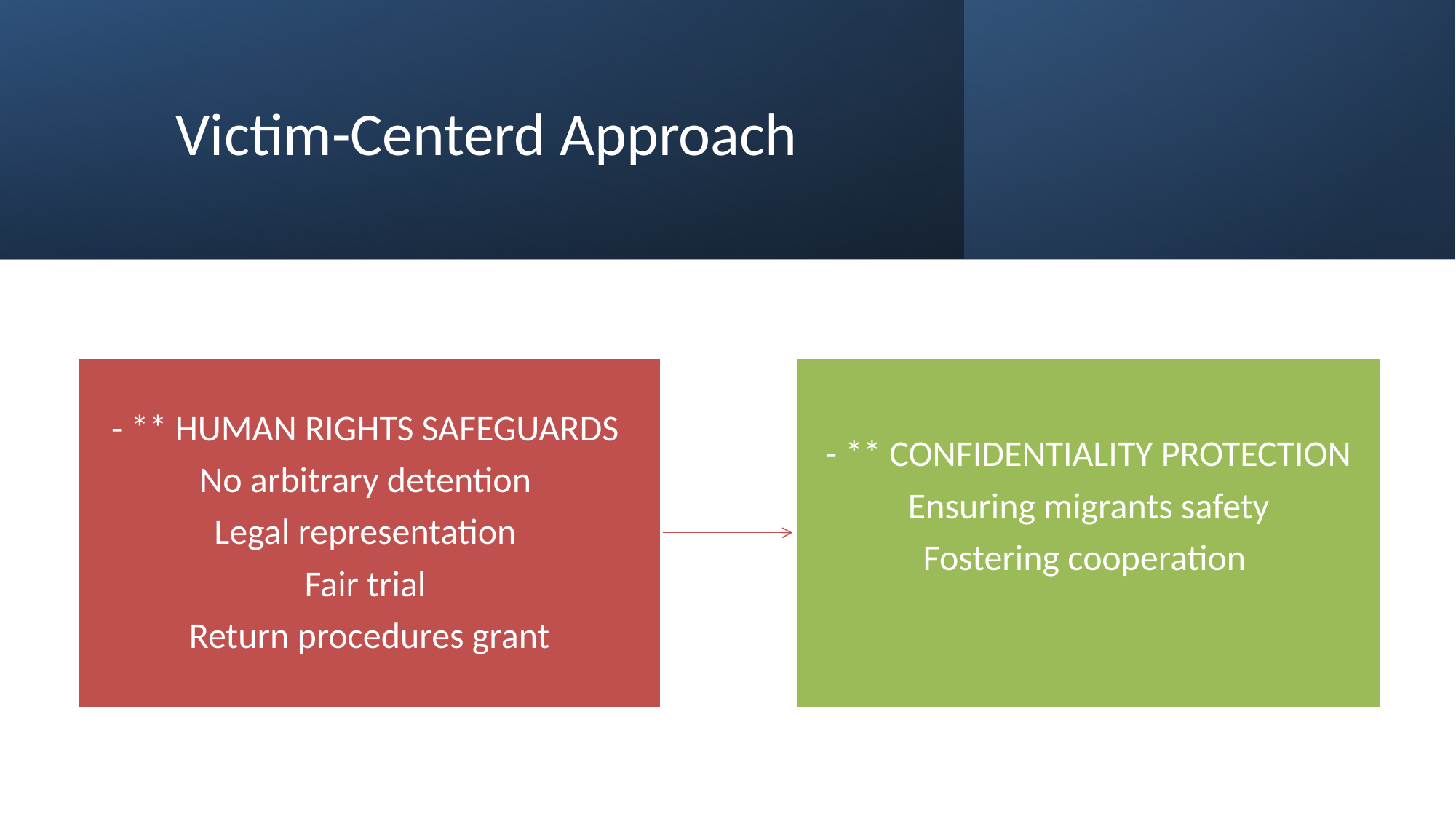

# Victim-Centerd Approach

- ** HUMAN RIGHTS SAFEGUARDS
No arbitrary detention
Legal representation
Fair trial
Return procedures grant
- ** CONFIDENTIALITY PROTECTION
Ensuring migrants safety
Fostering cooperation